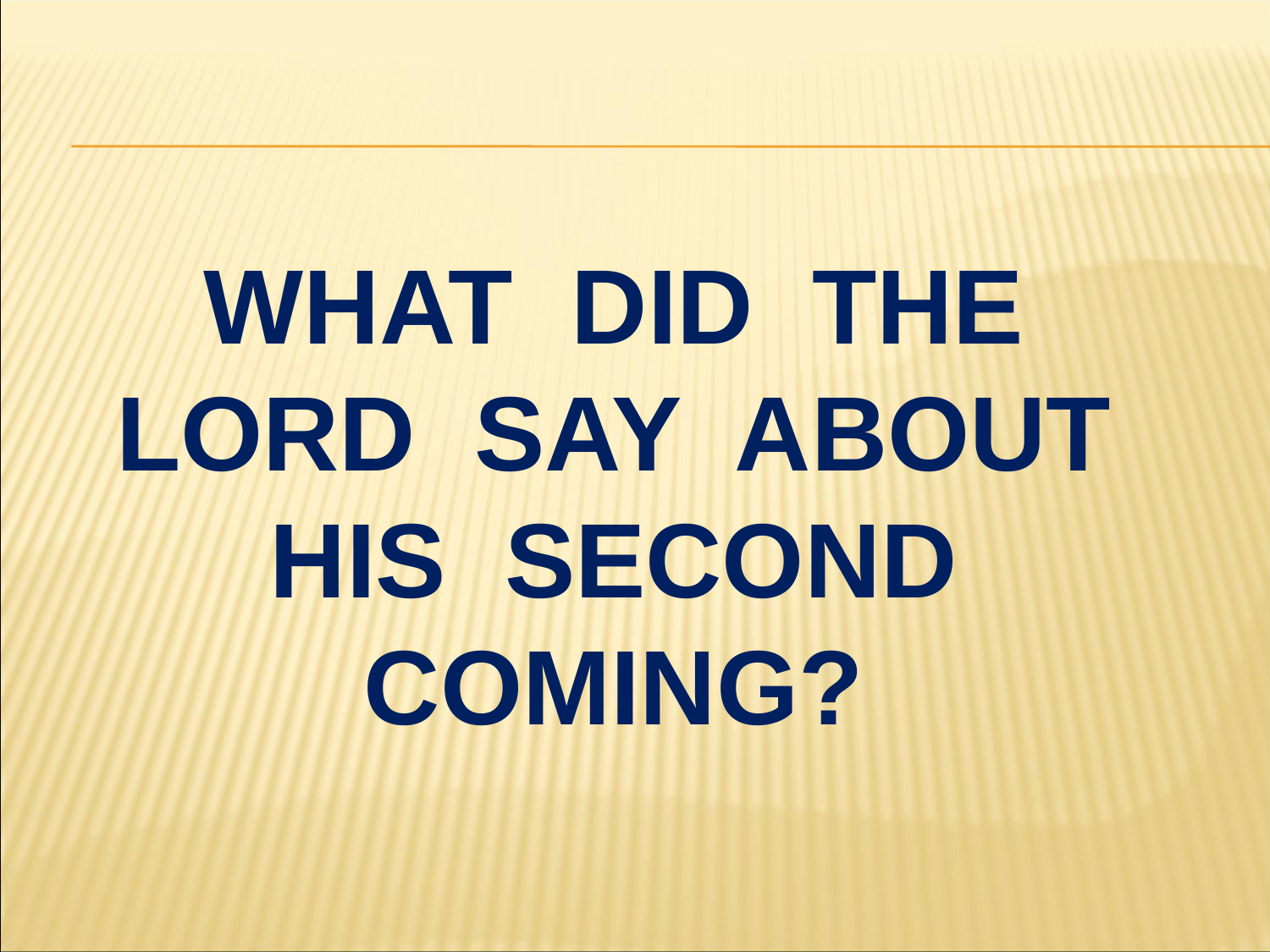

# what  did  the lord  say  about his  second coming?